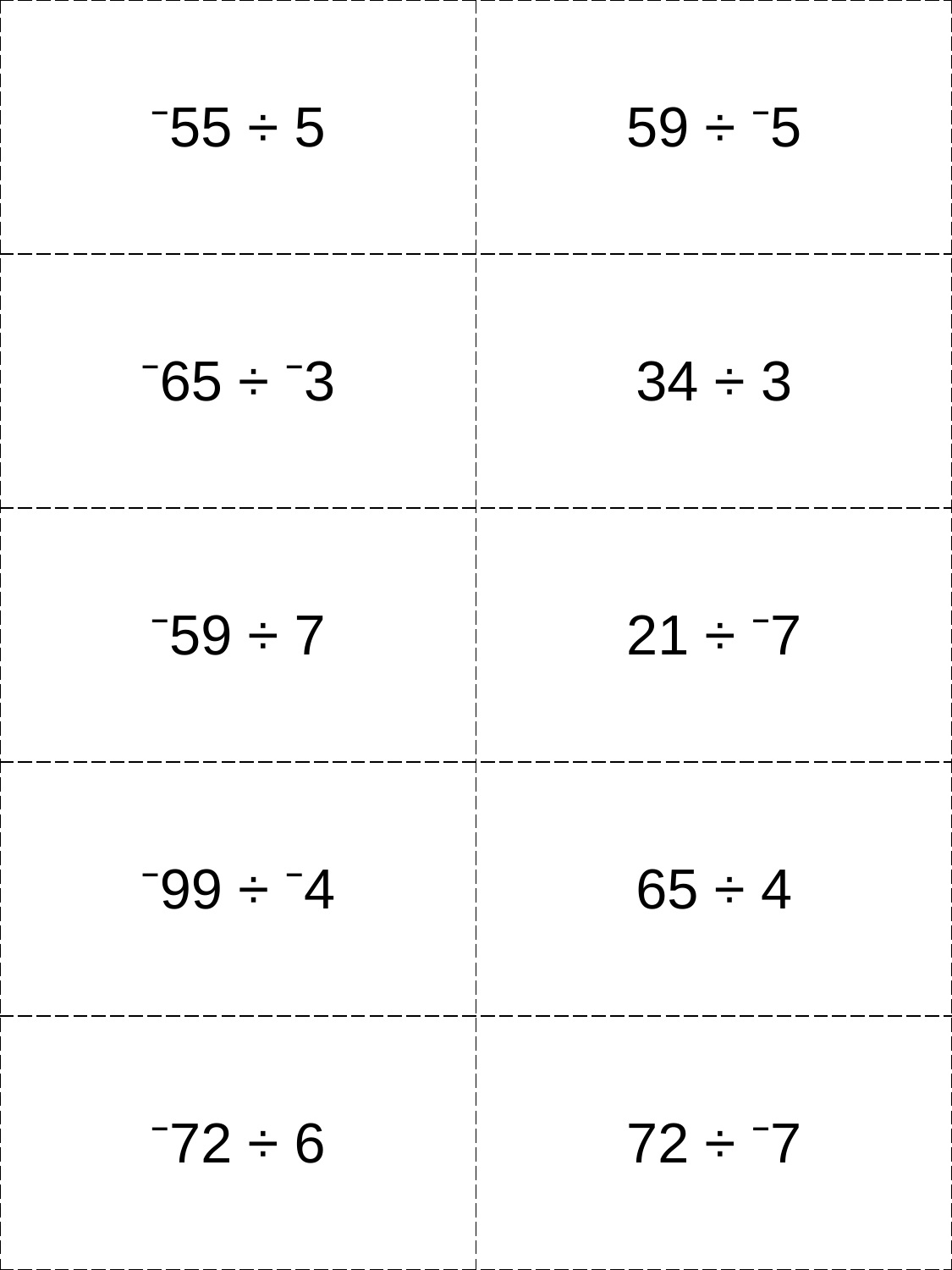

| ⁻55 ÷ 5 | 59 ÷ ⁻5 |
| --- | --- |
| ⁻65 ÷ ⁻3 | 34 ÷ 3 |
| ⁻59 ÷ 7 | 21 ÷ ⁻7 |
| ⁻99 ÷ ⁻4 | 65 ÷ 4 |
| ⁻72 ÷ 6 | 72 ÷ ⁻7 |